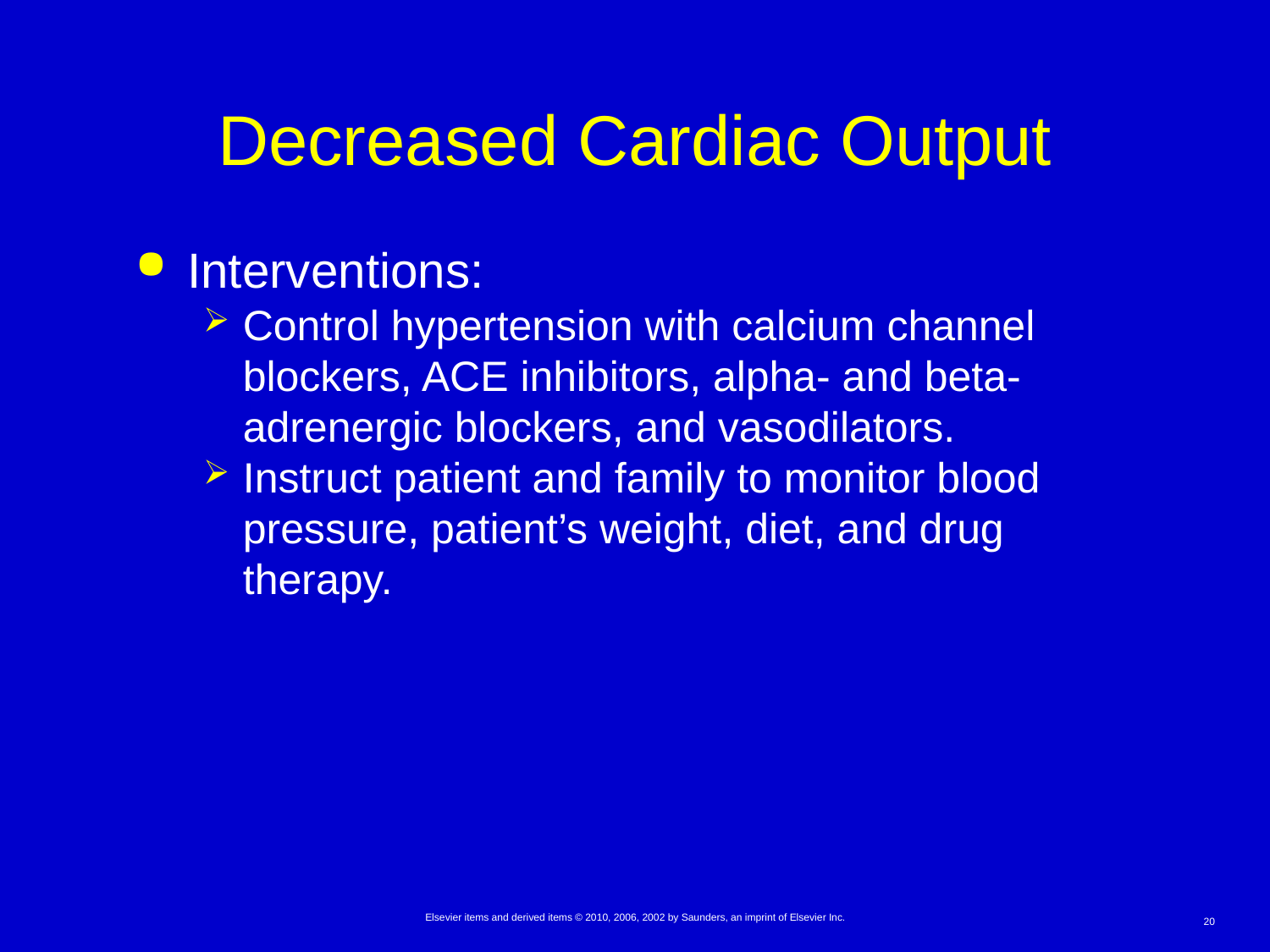

# Decreased Cardiac Output
Interventions:
Control hypertension with calcium channel blockers, ACE inhibitors, alpha- and beta-adrenergic blockers, and vasodilators.
Instruct patient and family to monitor blood pressure, patient’s weight, diet, and drug therapy.